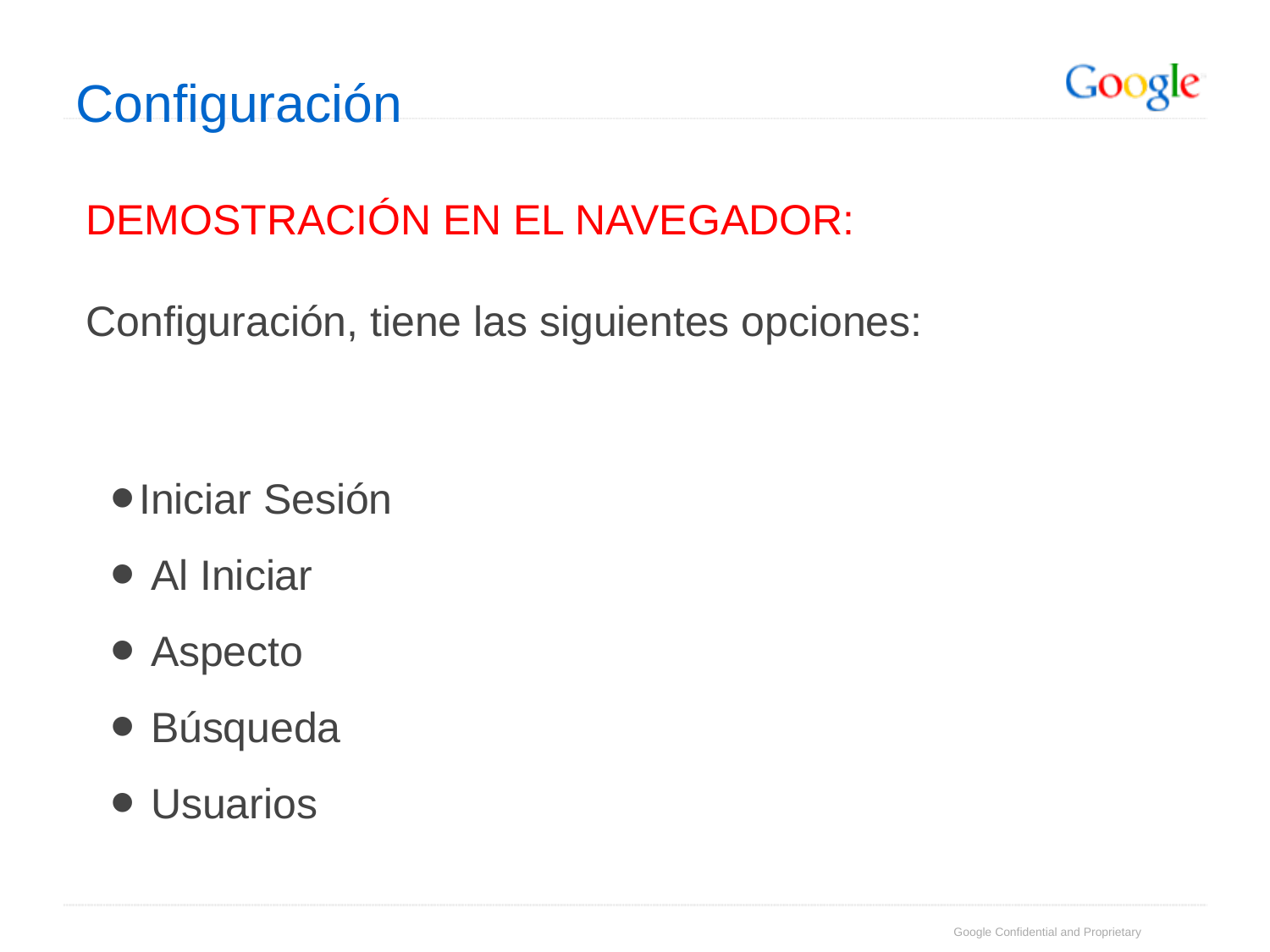

# Configuración

DEMOSTRACIÓN EN EL NAVEGADOR:

Configuración, tiene las siguientes opciones:

Iniciar Sesión
 Al Iniciar
 Aspecto
 Búsqueda
 Usuarios

Google Confidential and Proprietary